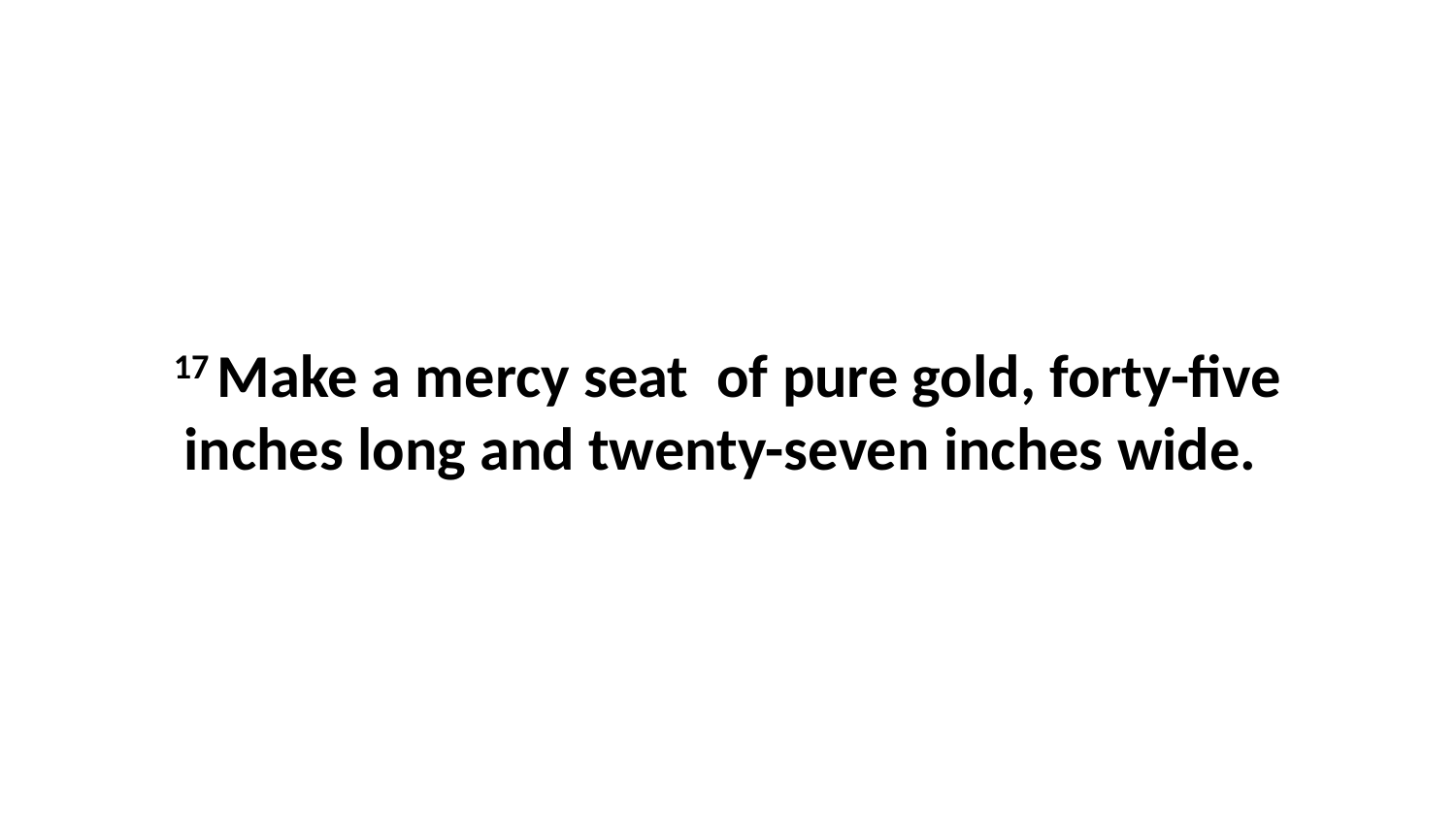

17 Make a mercy seat  of pure gold, forty-five inches long and twenty-seven inches wide.